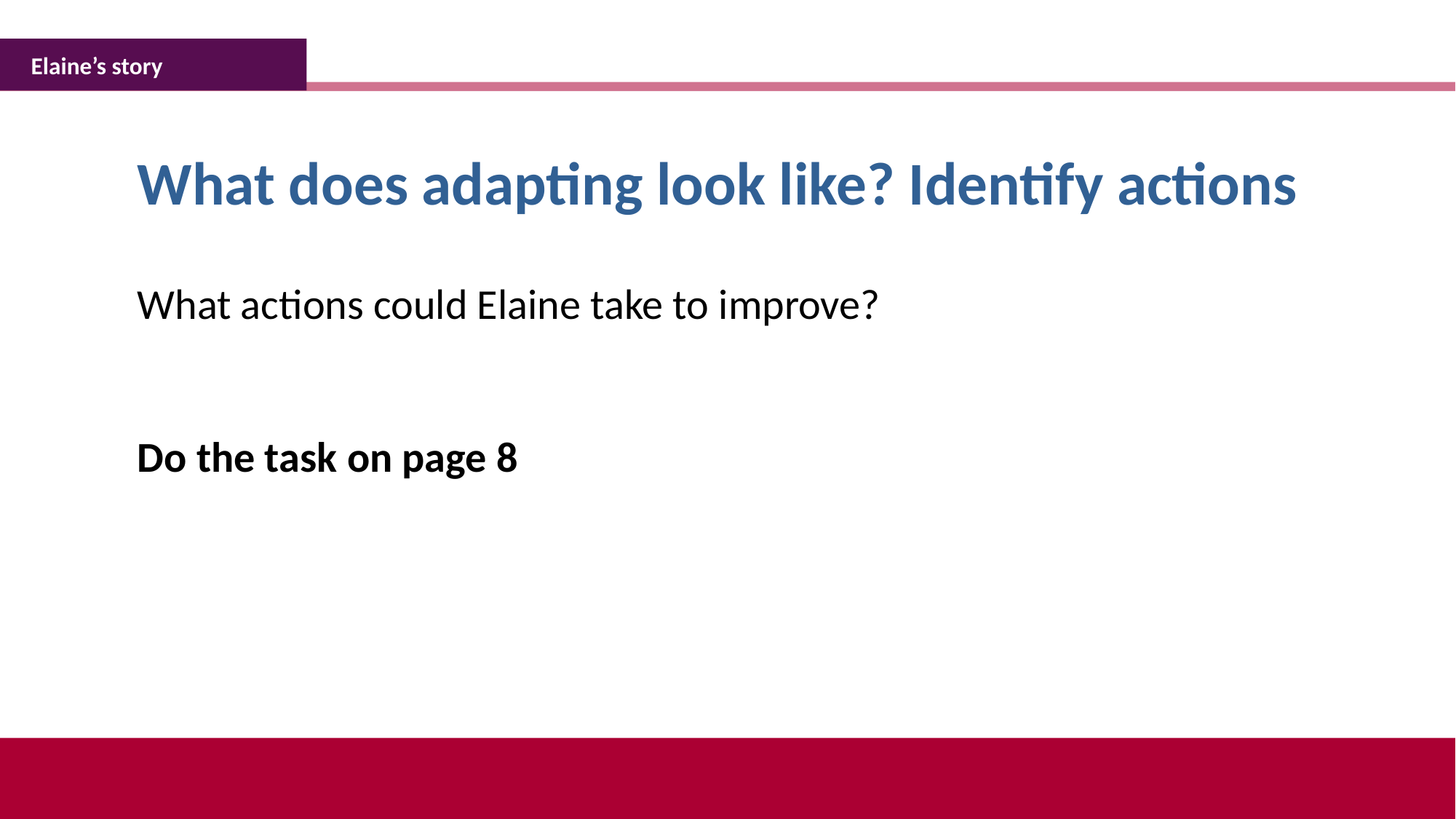

Elaine’s story
What does adapting look like? Identify actions
What actions could Elaine take to improve?

Do the task on page 8